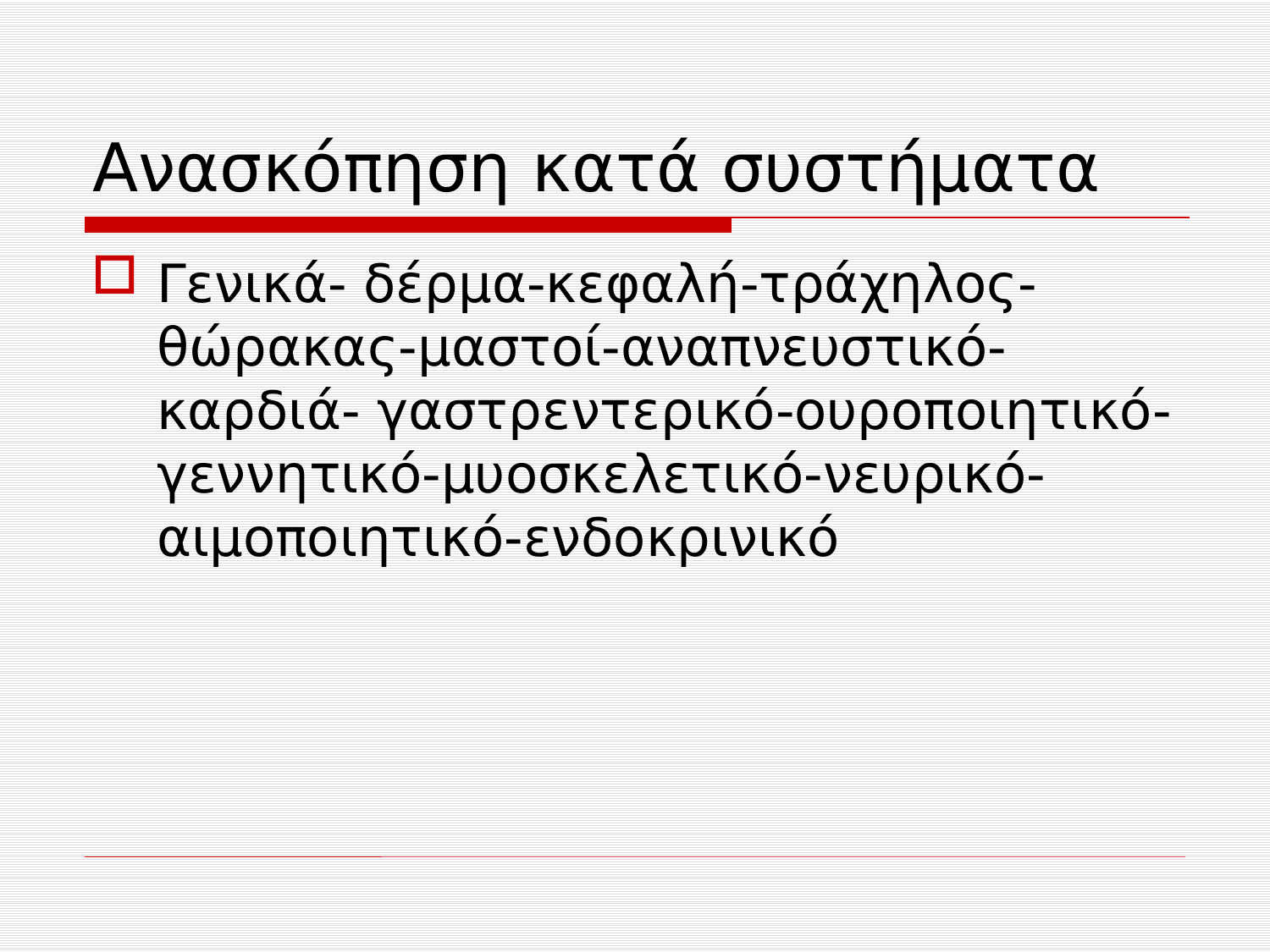

# Ανασκόπηση κατά συστήματα
Γενικά- δέρμα-κεφαλή-τράχηλος-θώρακας-μαστοί-αναπνευστικό-καρδιά- γαστρεντερικό-ουροποιητικό-γεννητικό-μυοσκελετικό-νευρικό-αιμοποιητικό-ενδοκρινικό